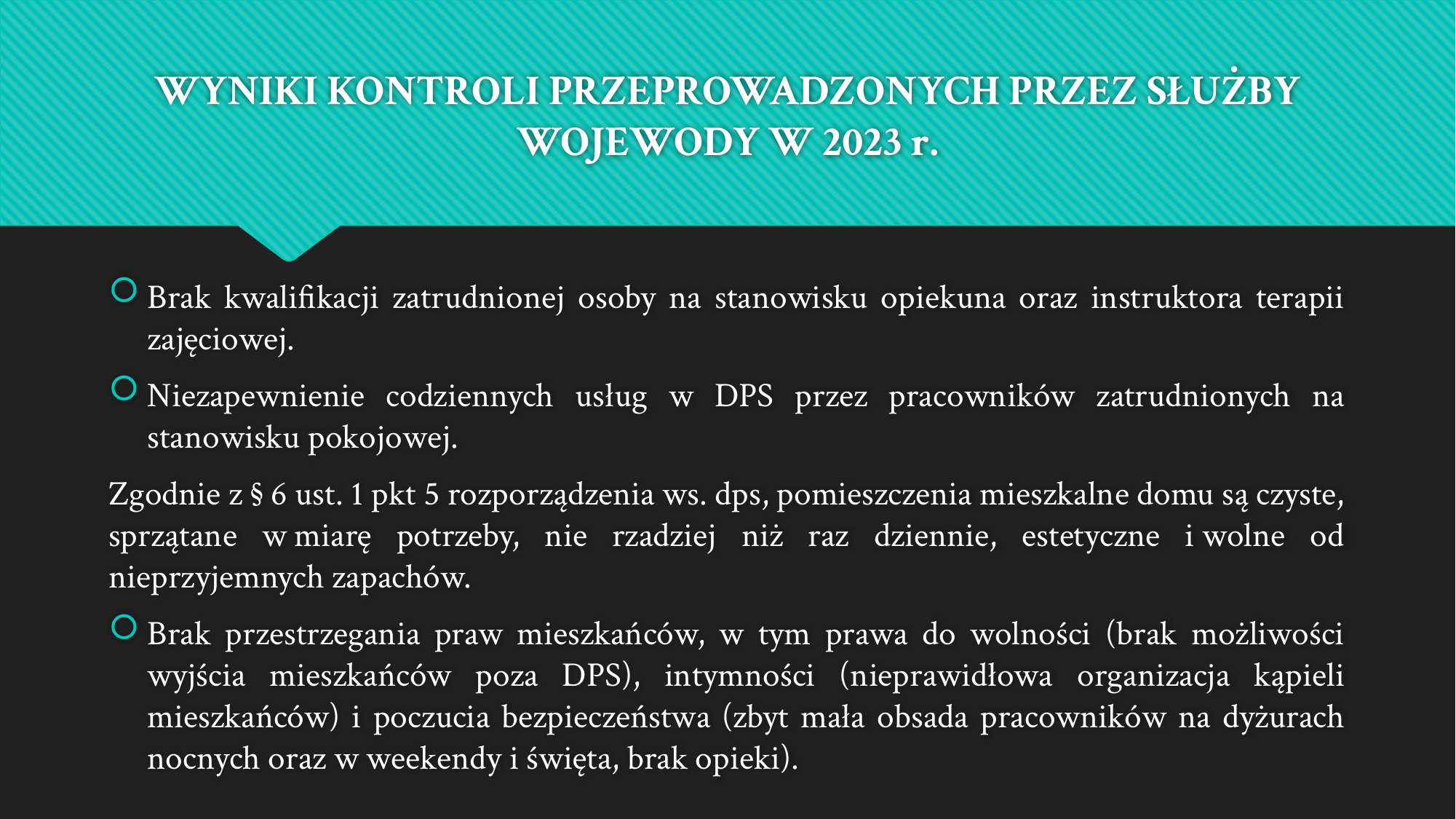

# WYNIKI KONTROLI PRZEPROWADZONYCH PRZEZ SŁUŻBY WOJEWODY W 2023 r.
Brak kwalifikacji zatrudnionej osoby na stanowisku opiekuna oraz instruktora terapii zajęciowej.
Niezapewnienie codziennych usług w DPS przez pracowników zatrudnionych na stanowisku pokojowej.
Zgodnie z § 6 ust. 1 pkt 5 rozporządzenia ws. dps, pomieszczenia mieszkalne domu są czyste, sprzątane w miarę potrzeby, nie rzadziej niż raz dziennie, estetyczne i wolne od nieprzyjemnych zapachów.
Brak przestrzegania praw mieszkańców, w tym prawa do wolności (brak możliwości wyjścia mieszkańców poza DPS), intymności (nieprawidłowa organizacja kąpieli mieszkańców) i poczucia bezpieczeństwa (zbyt mała obsada pracowników na dyżurach nocnych oraz w weekendy i święta, brak opieki).